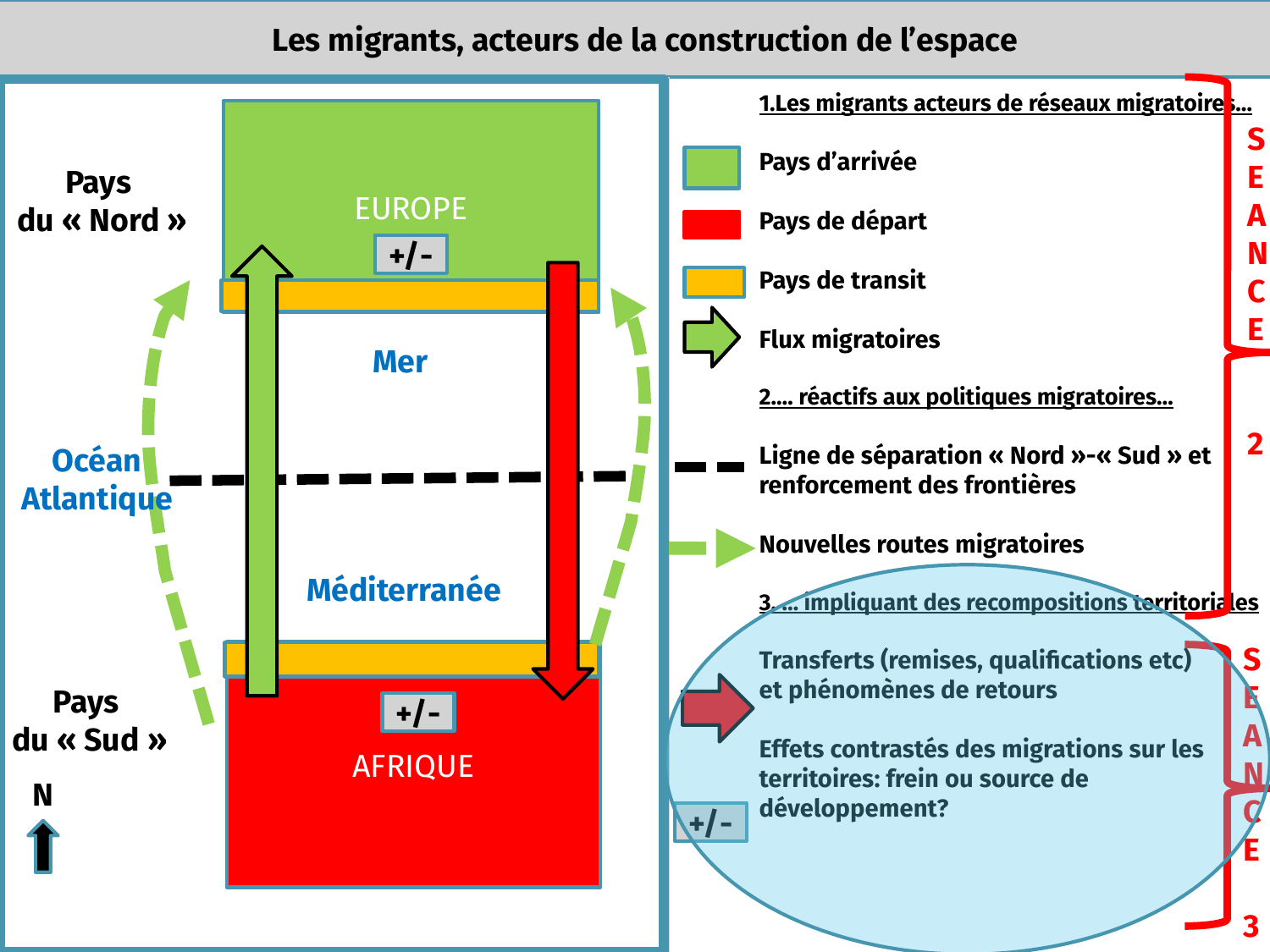

Les migrants, acteurs de la construction de l’espace

1.Les migrants acteurs de réseaux migratoires…

Pays d’arrivée

Pays de départ

Pays de transit

Flux migratoires

2.… réactifs aux politiques migratoires…

Ligne de séparation « Nord »-« Sud » et renforcement des frontières

Nouvelles routes migratoires

3. … impliquant des recompositions territoriales

Transferts (remises, qualifications etc)
et phénomènes de retours

Effets contrastés des migrations sur les territoires: frein ou source de développement?

EUROPE
S
E
A
N
C
E

2

Pays
du « Nord »

+/-

Mer

 Méditerranée
Océan Atlantique

S
E
A
N
C
E

3
AFRIQUE

Pays
du « Sud »

+/-
N
+/-